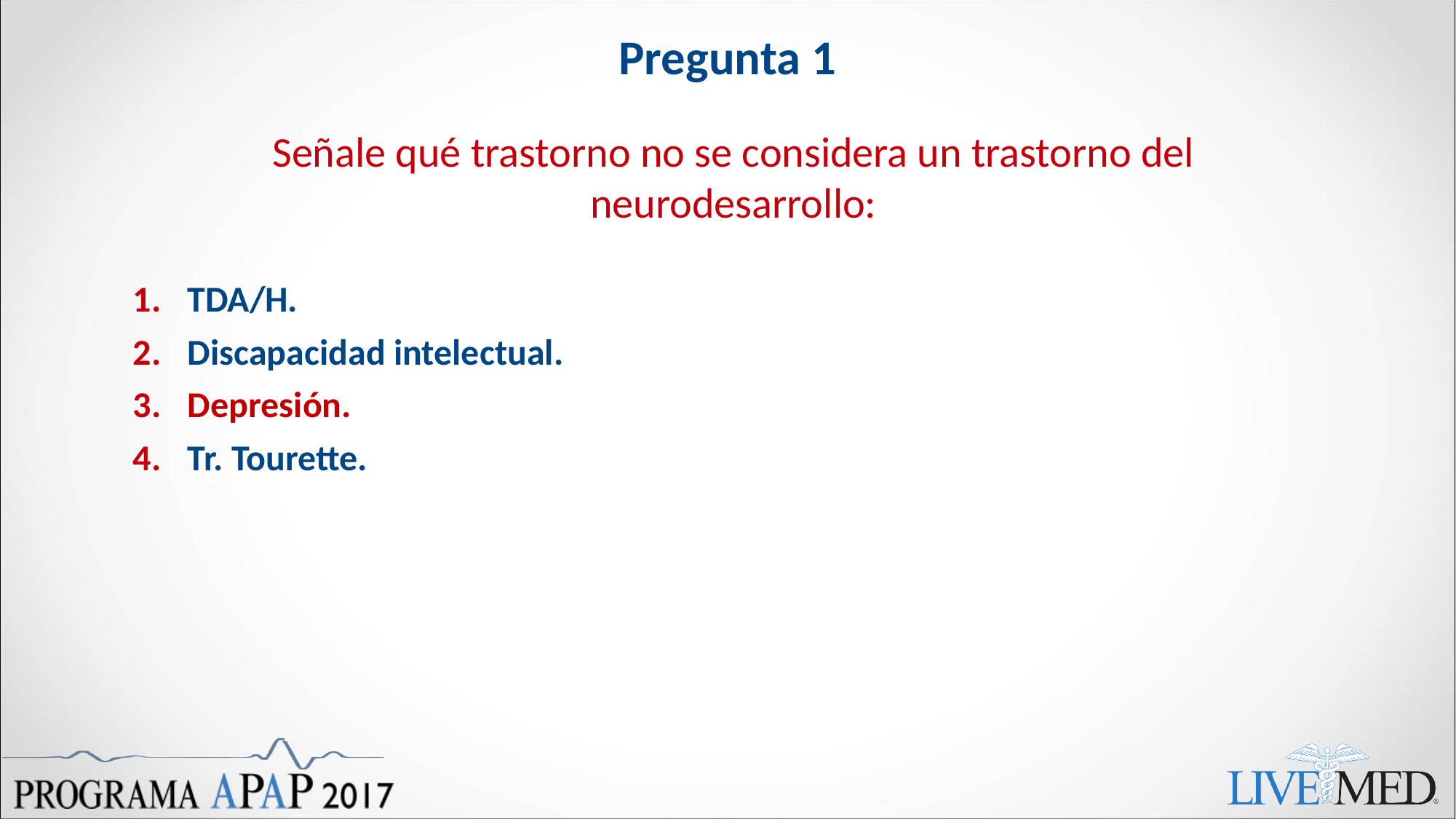

# Pregunta 1
Señale qué trastorno no se considera un trastorno del neurodesarrollo:
TDA/H.
Discapacidad intelectual.
Depresión.
Tr. Tourette.